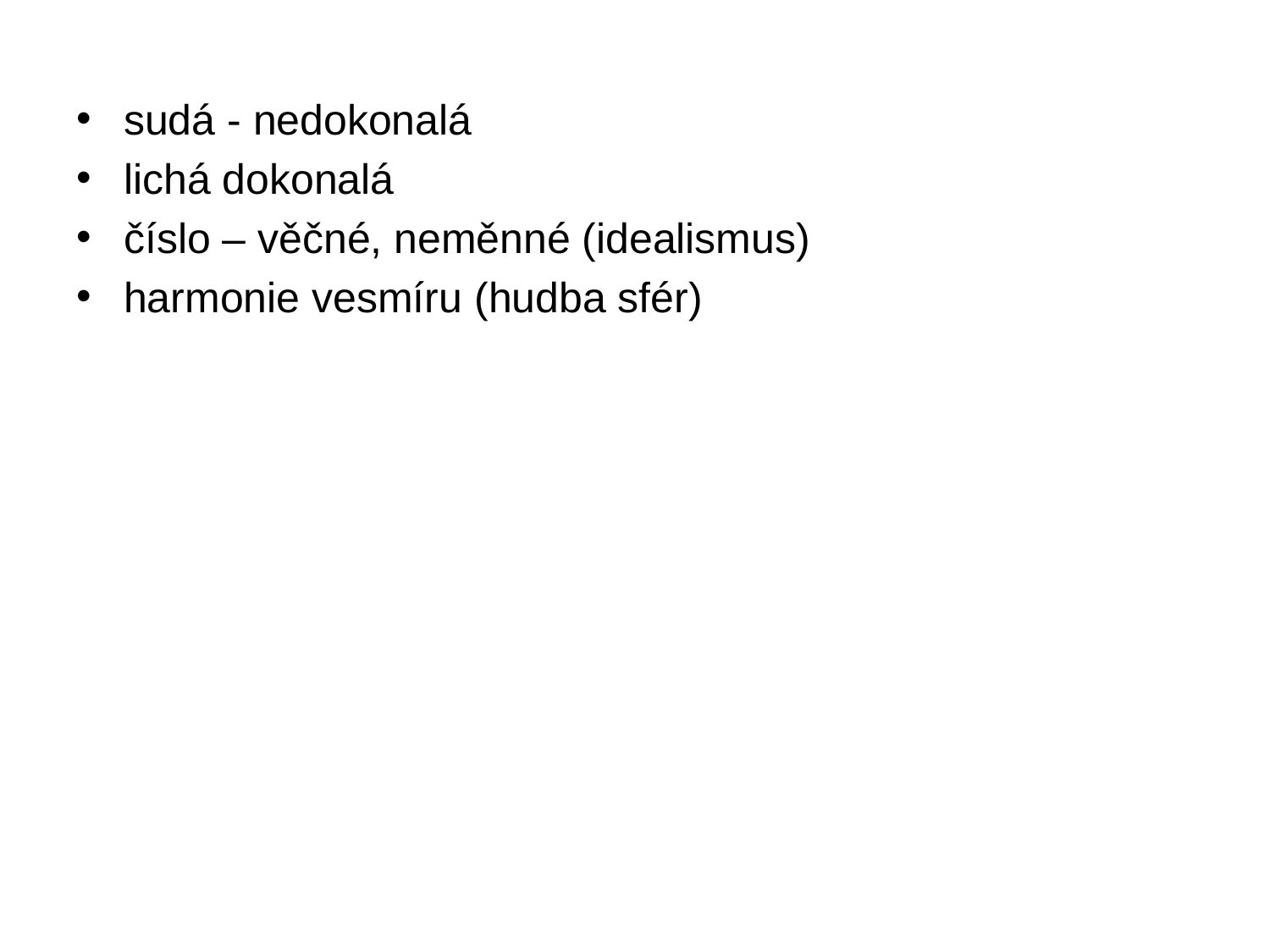

sudá - nedokonalá
lichá dokonalá
číslo – věčné, neměnné (idealismus)
harmonie vesmíru (hudba sfér)